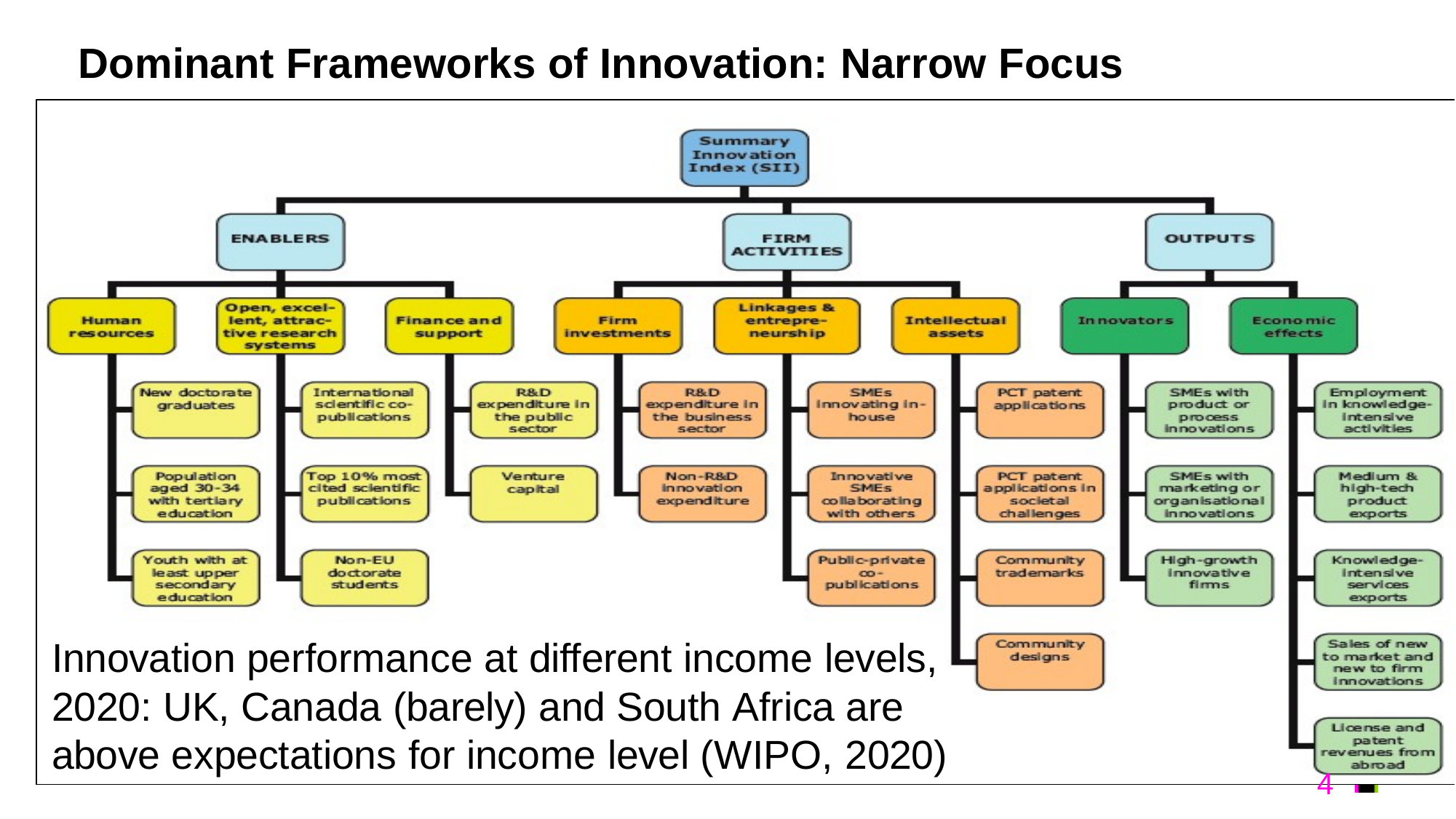

Dominant Frameworks of Innovation: Narrow Focus

Innovation performance at different income levels,  2020: UK, Canada (barely) and South Africa are  above expectations for income level (WIPO, 2020)
4